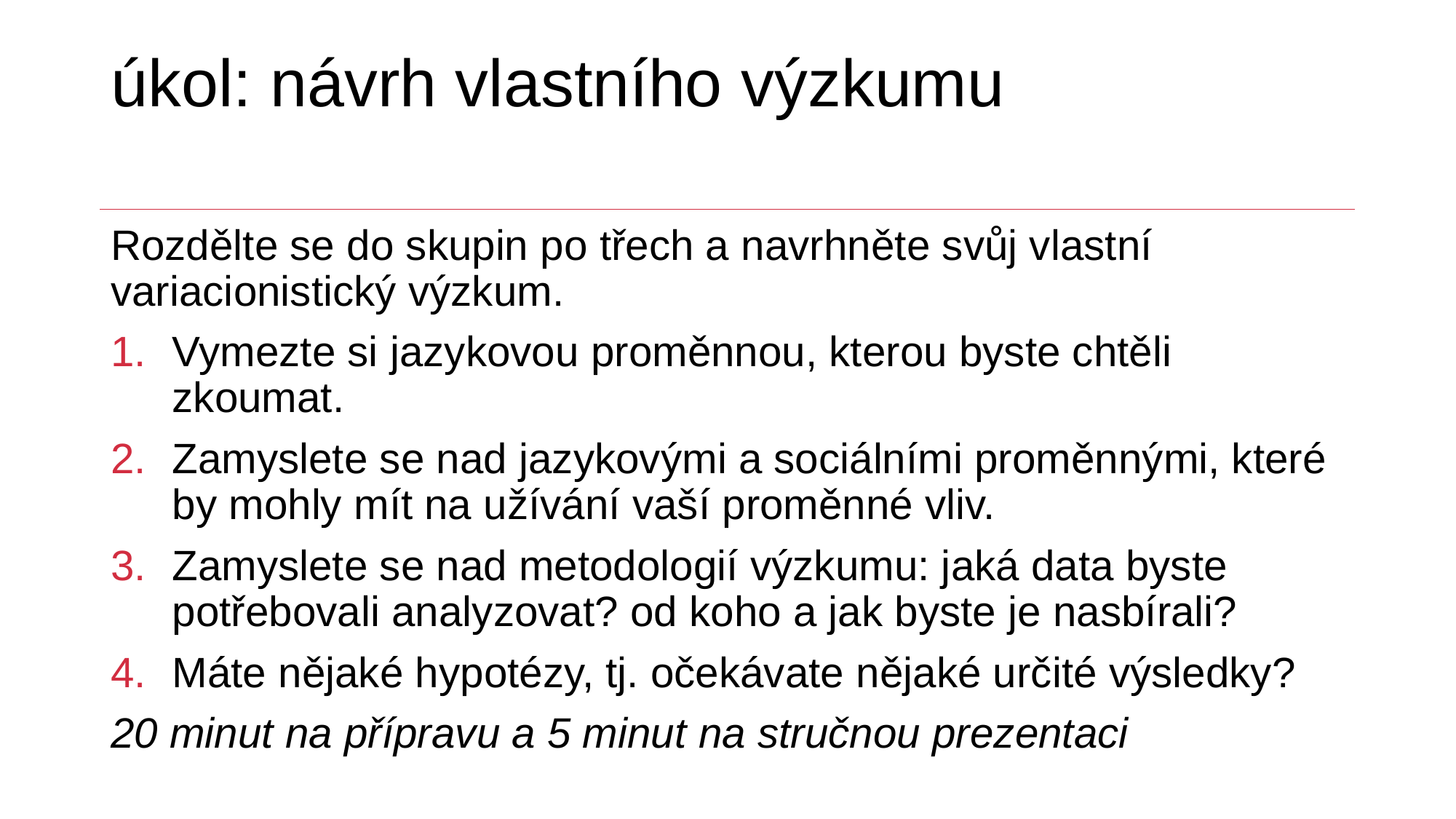

# úkol: návrh vlastního výzkumu
Rozdělte se do skupin po třech a navrhněte svůj vlastní variacionistický výzkum.
Vymezte si jazykovou proměnnou, kterou byste chtěli zkoumat.
Zamyslete se nad jazykovými a sociálními proměnnými, které by mohly mít na užívání vaší proměnné vliv.
Zamyslete se nad metodologií výzkumu: jaká data byste potřebovali analyzovat? od koho a jak byste je nasbírali?
Máte nějaké hypotézy, tj. očekávate nějaké určité výsledky?
20 minut na přípravu a 5 minut na stručnou prezentaci